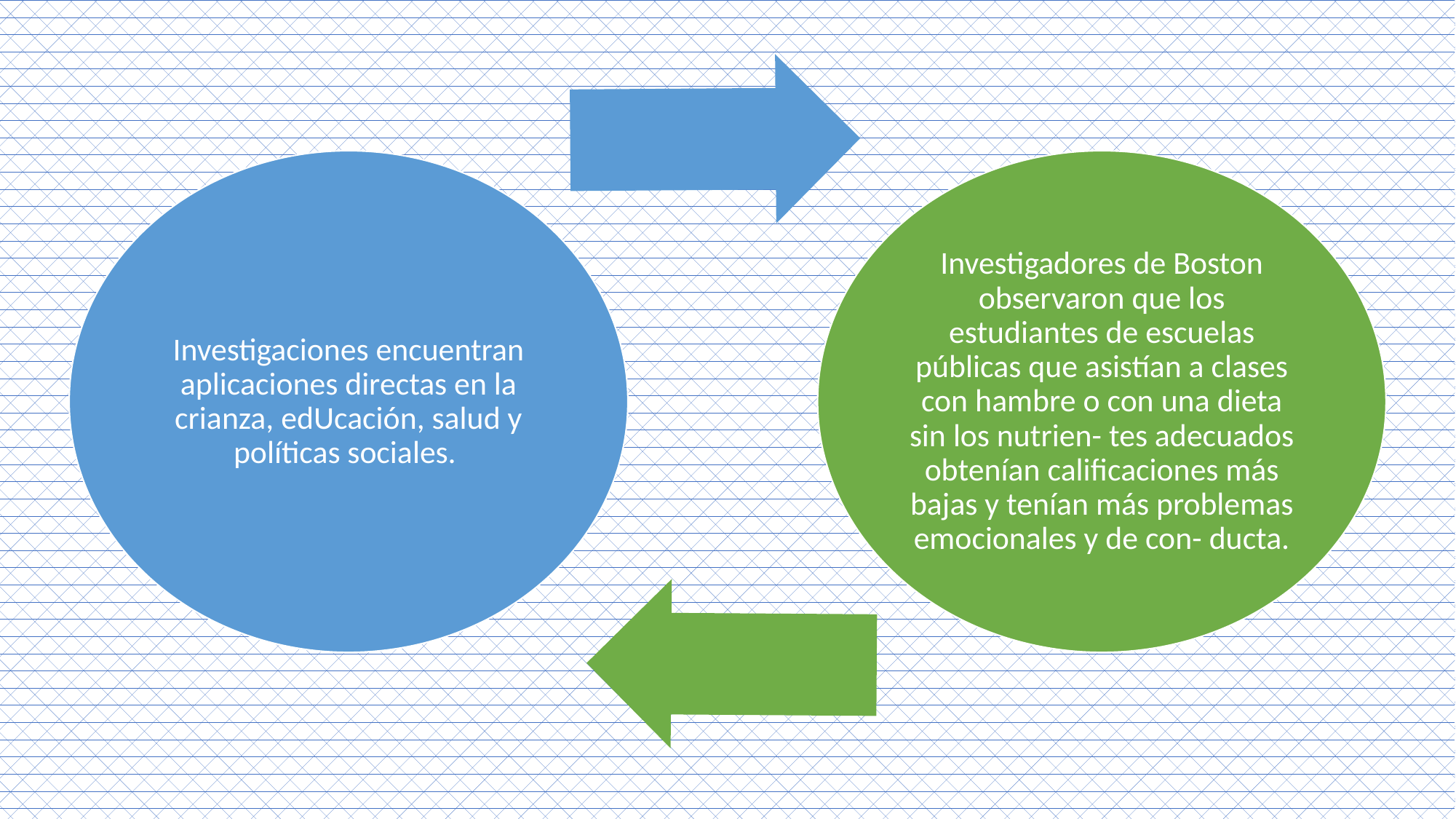

Investigaciones encuentran aplicaciones directas en la crianza, edUcación, salud y políticas sociales.

Investigadores de Boston observaron que los estudiantes de escuelas públicas que asistían a clases con hambre o con una dieta sin los nutrien- tes adecuados obtenían calificaciones más bajas y tenían más problemas emocionales y de con- ducta.